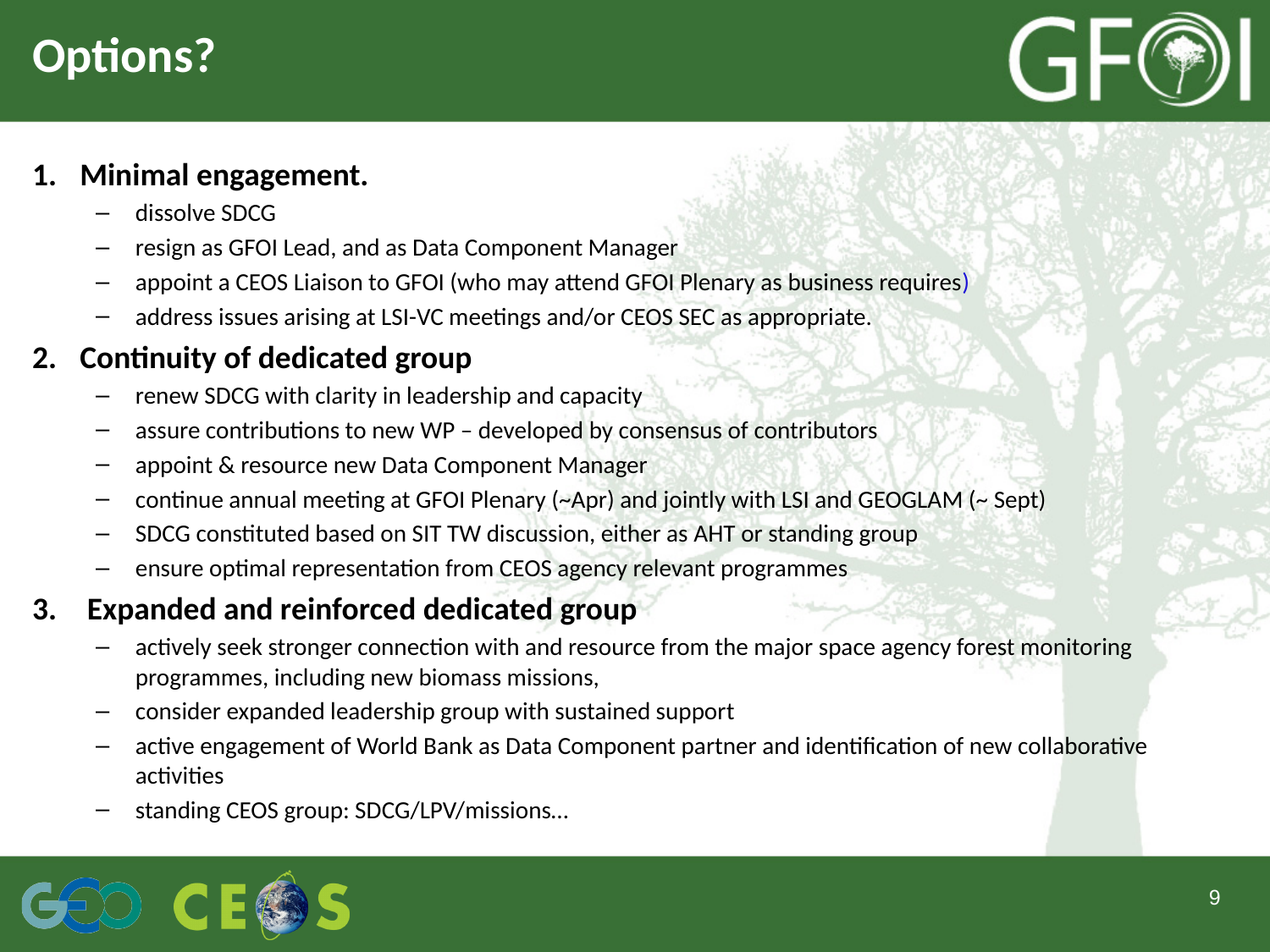

# Options?
Minimal engagement.
dissolve SDCG
resign as GFOI Lead, and as Data Component Manager
appoint a CEOS Liaison to GFOI (who may attend GFOI Plenary as business requires)
address issues arising at LSI-VC meetings and/or CEOS SEC as appropriate.
Continuity of dedicated group
renew SDCG with clarity in leadership and capacity
assure contributions to new WP – developed by consensus of contributors
appoint & resource new Data Component Manager
continue annual meeting at GFOI Plenary (~Apr) and jointly with LSI and GEOGLAM (~ Sept)
SDCG constituted based on SIT TW discussion, either as AHT or standing group
ensure optimal representation from CEOS agency relevant programmes
 Expanded and reinforced dedicated group
actively seek stronger connection with and resource from the major space agency forest monitoring programmes, including new biomass missions,
consider expanded leadership group with sustained support
active engagement of World Bank as Data Component partner and identification of new collaborative activities
standing CEOS group: SDCG/LPV/missions…

9